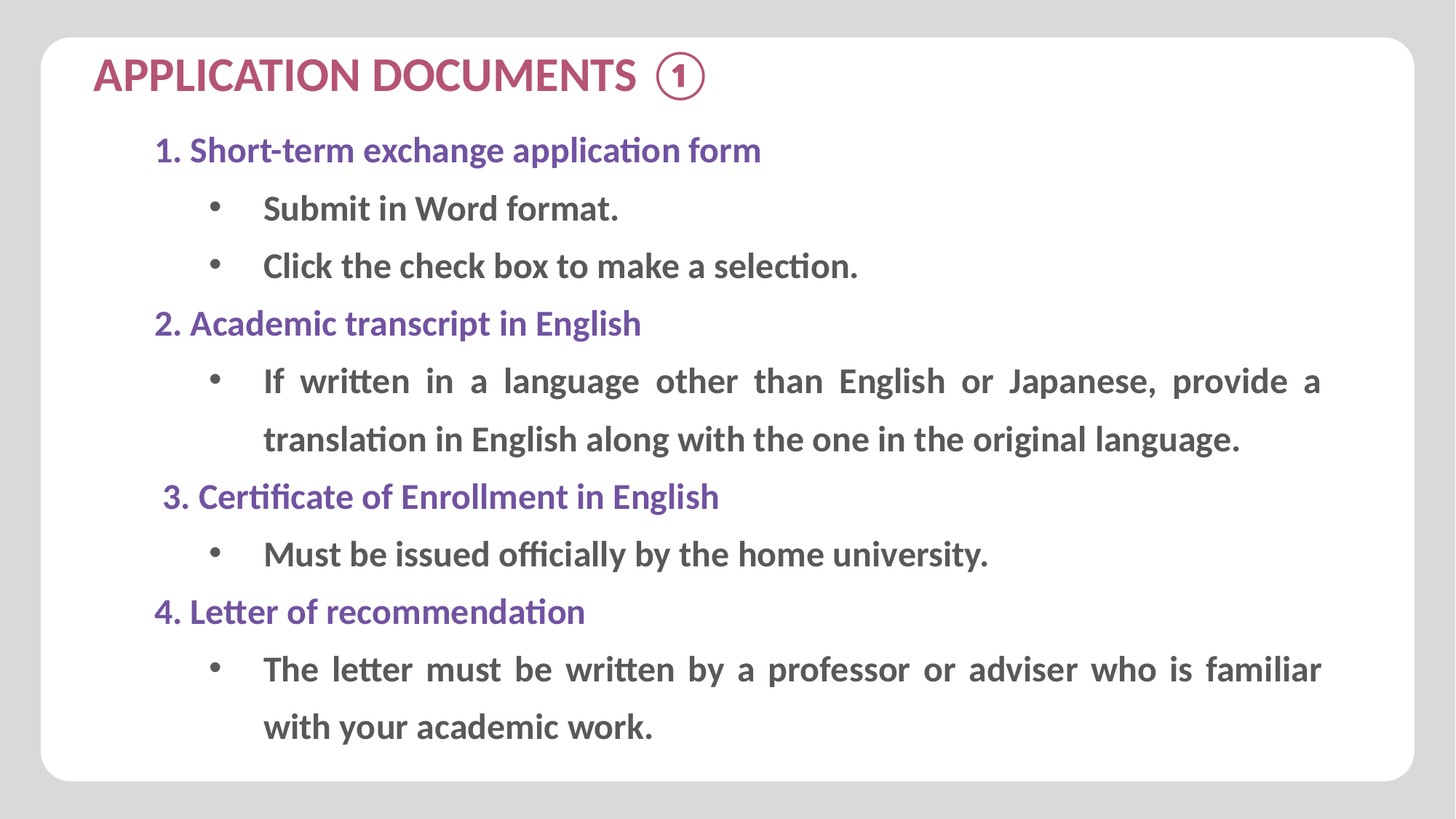

APPLICATION DOCUMENTS ①
1. Short-term exchange application form
Submit in Word format.
Click the check box to make a selection.
2. Academic transcript in English
If written in a language other than English or Japanese, provide a translation in English along with the one in the original language.
 3. Certificate of Enrollment in English
Must be issued officially by the home university.
4. Letter of recommendation
The letter must be written by a professor or adviser who is familiar with your academic work.